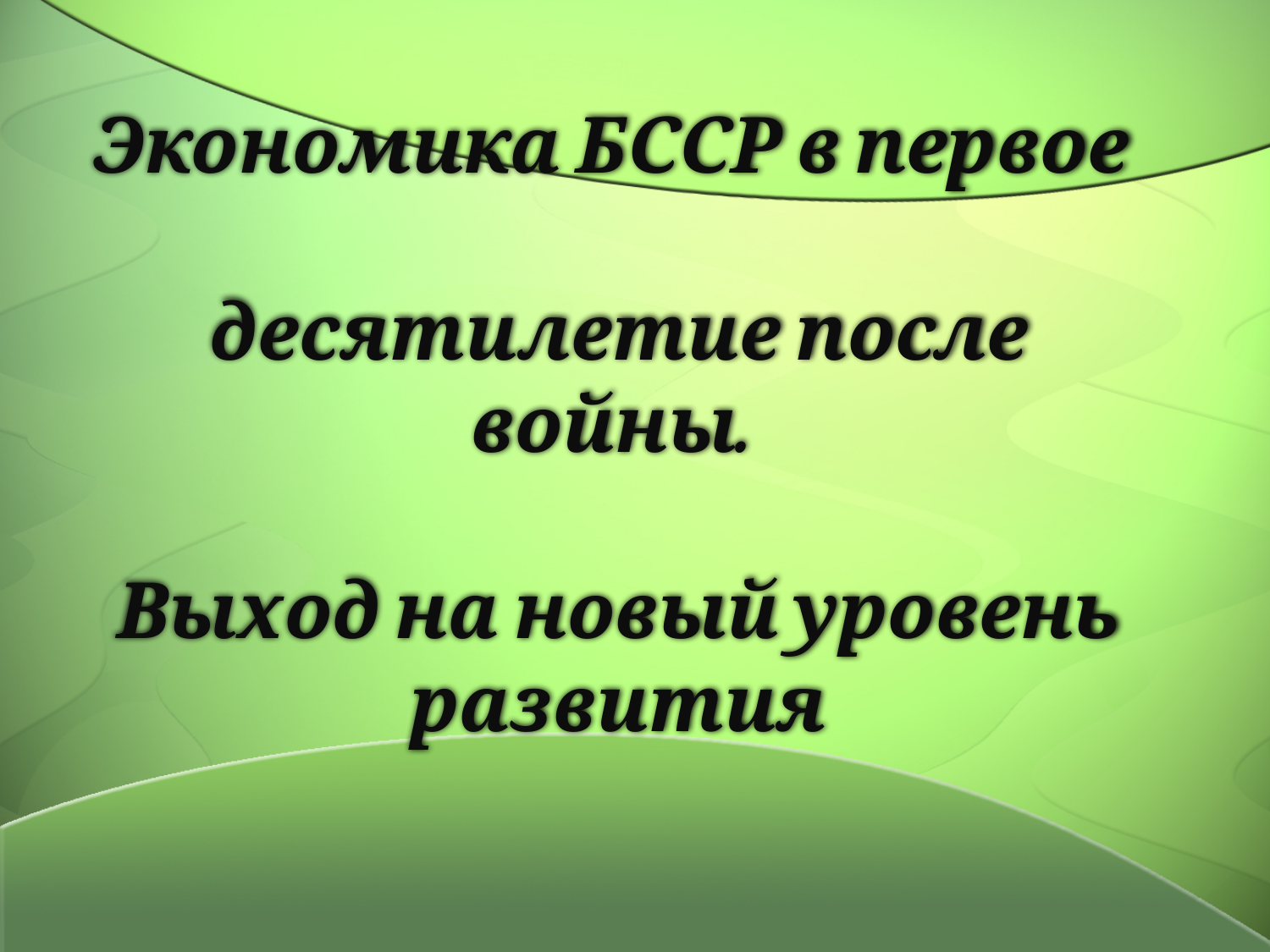

# Экономика БССР в первое десятилетие после войны. Выход на новый уровень развития